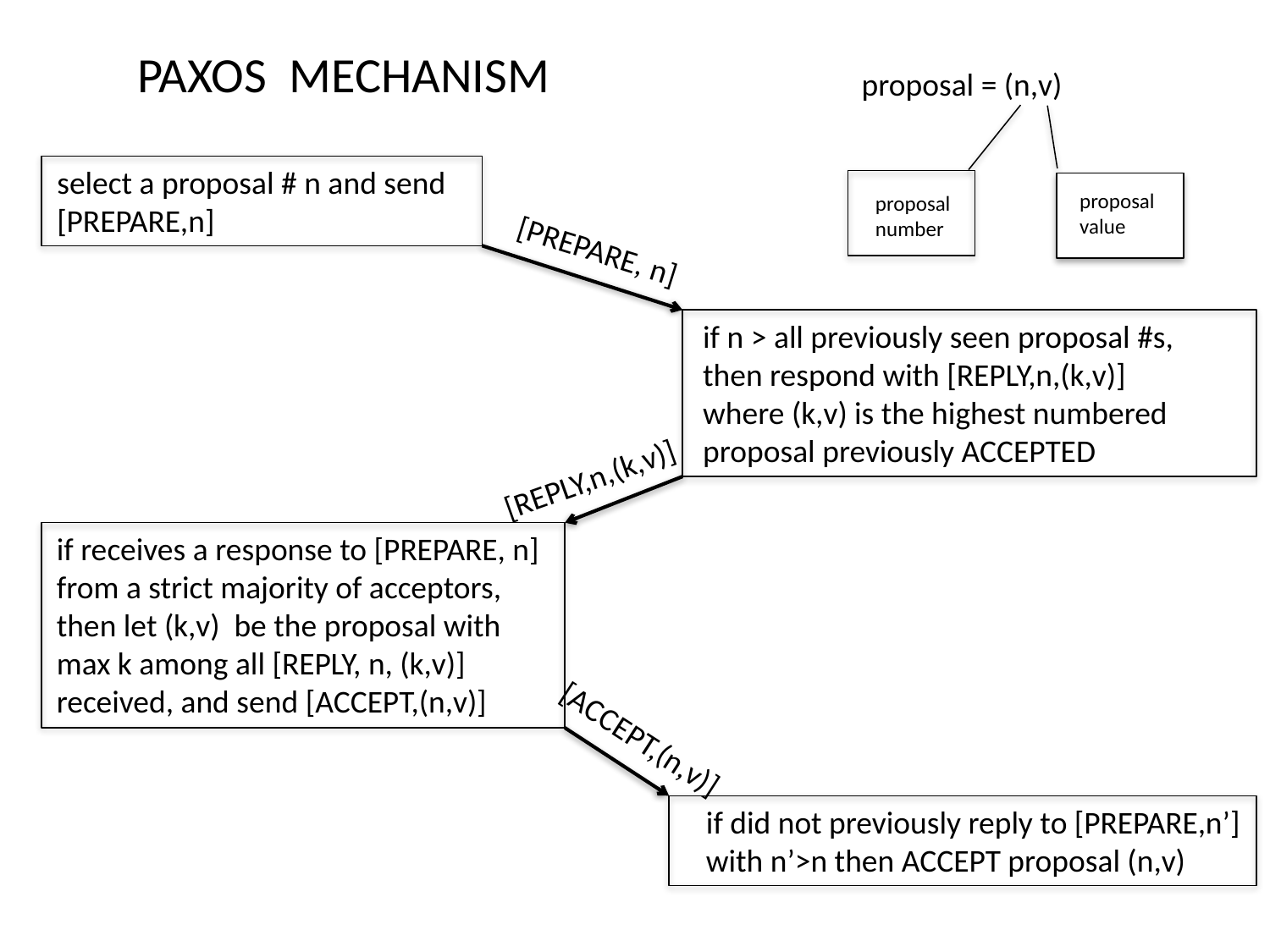

PAXOS  MECHANISM
proposal = (n,v)
select a proposal # n and send
[PREPARE,n]

proposal
value
proposal
number
[PREPARE, n]

if n > all previously seen proposal #s,
then respond with [REPLY,n,(k,v)]
where (k,v) is the highest numbered
proposal previously ACCEPTED
[REPLY,n,(k,v)]
if receives a response to [PREPARE, n]
from a strict majority of acceptors,
then let (k,v)  be the proposal with
max k among all [REPLY, n, (k,v)]
received, and send [ACCEPT,(n,v)]

[ACCEPT,(n,v)]

if did not previously reply to [PREPARE,n’]
with n’>n then ACCEPT proposal (n,v)